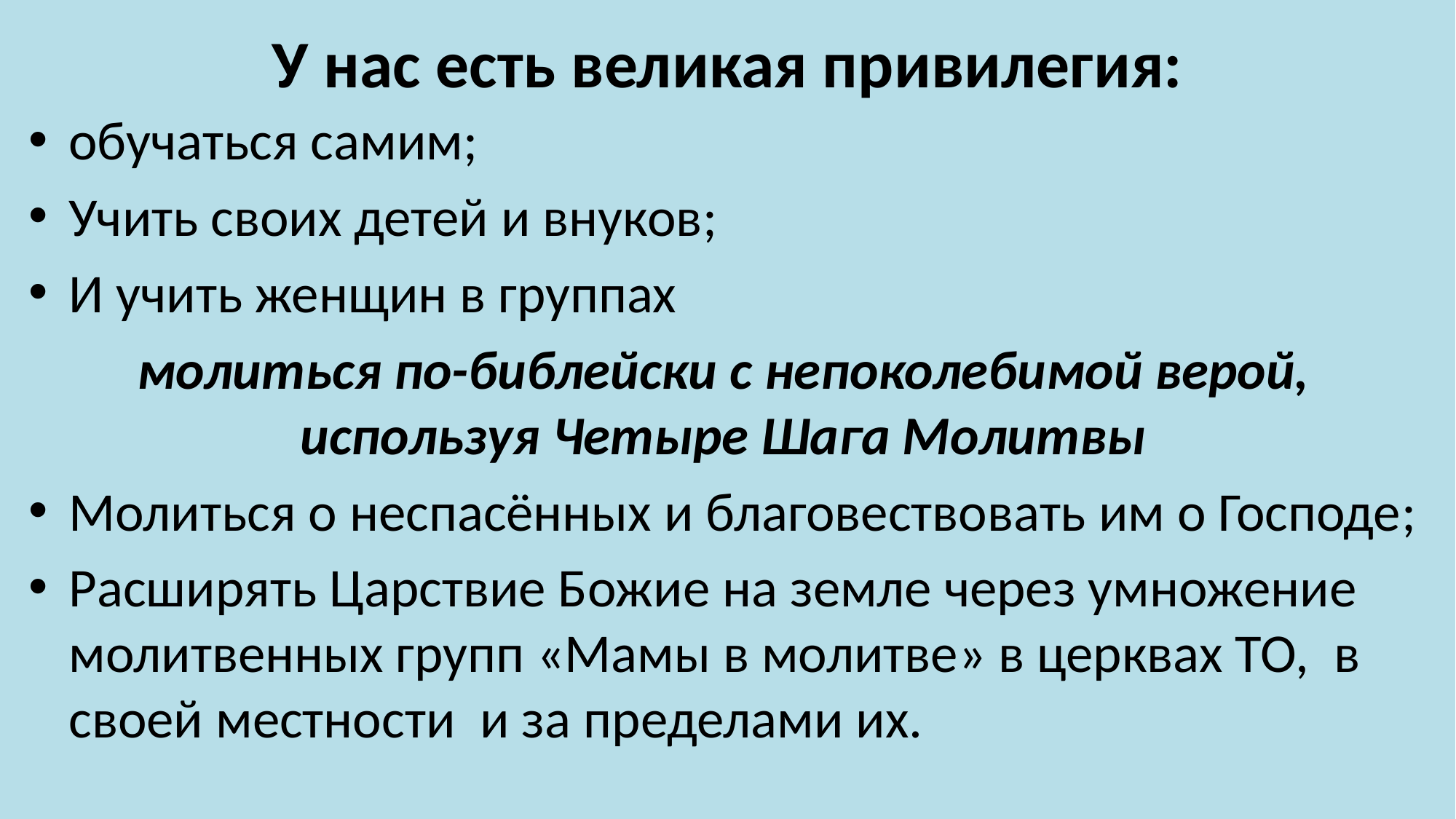

# У нас есть великая привилегия:
обучаться самим;
Учить своих детей и внуков;
И учить женщин в группах
молиться по-библейски с непоколебимой верой, используя Четыре Шага Молитвы
Молиться о неспасённых и благовествовать им о Господе;
Расширять Царствие Божие на земле через умножение молитвенных групп «Мамы в молитве» в церквах ТО,  в своей местности  и за пределами их.